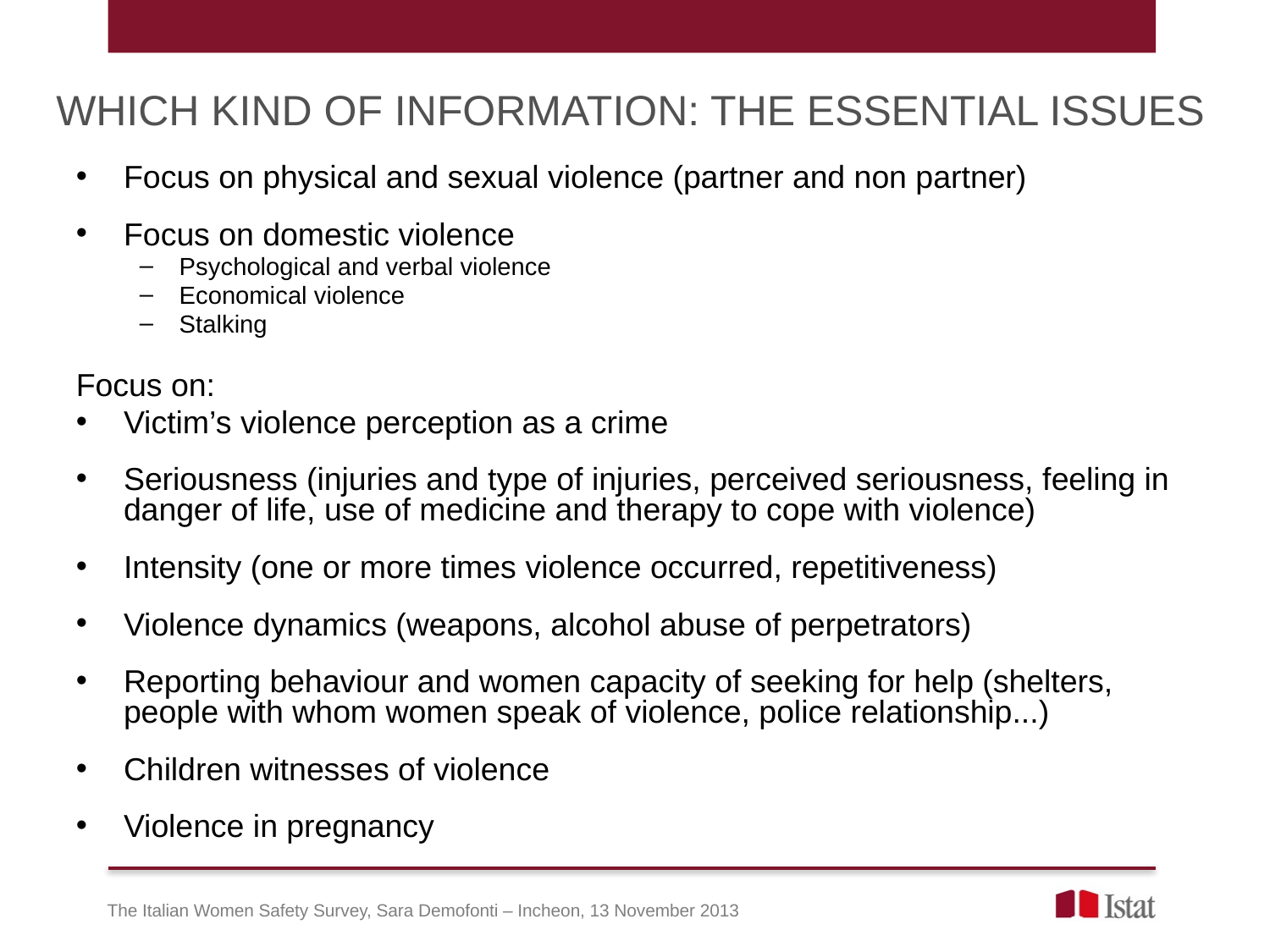

WHICH KIND OF INFORMATION: THE ESSENTIAL ISSUES
Focus on physical and sexual violence (partner and non partner)

Focus on domestic violence
Psychological and verbal violence
Economical violence
Stalking

Focus on:
Victim’s violence perception as a crime

Seriousness (injuries and type of injuries, perceived seriousness, feeling in danger of life, use of medicine and therapy to cope with violence)

Intensity (one or more times violence occurred, repetitiveness)

Violence dynamics (weapons, alcohol abuse of perpetrators)

Reporting behaviour and women capacity of seeking for help (shelters, people with whom women speak of violence, police relationship...)

Children witnesses of violence

Violence in pregnancy
The Italian Women Safety Survey, Sara Demofonti – Incheon, 13 November 2013